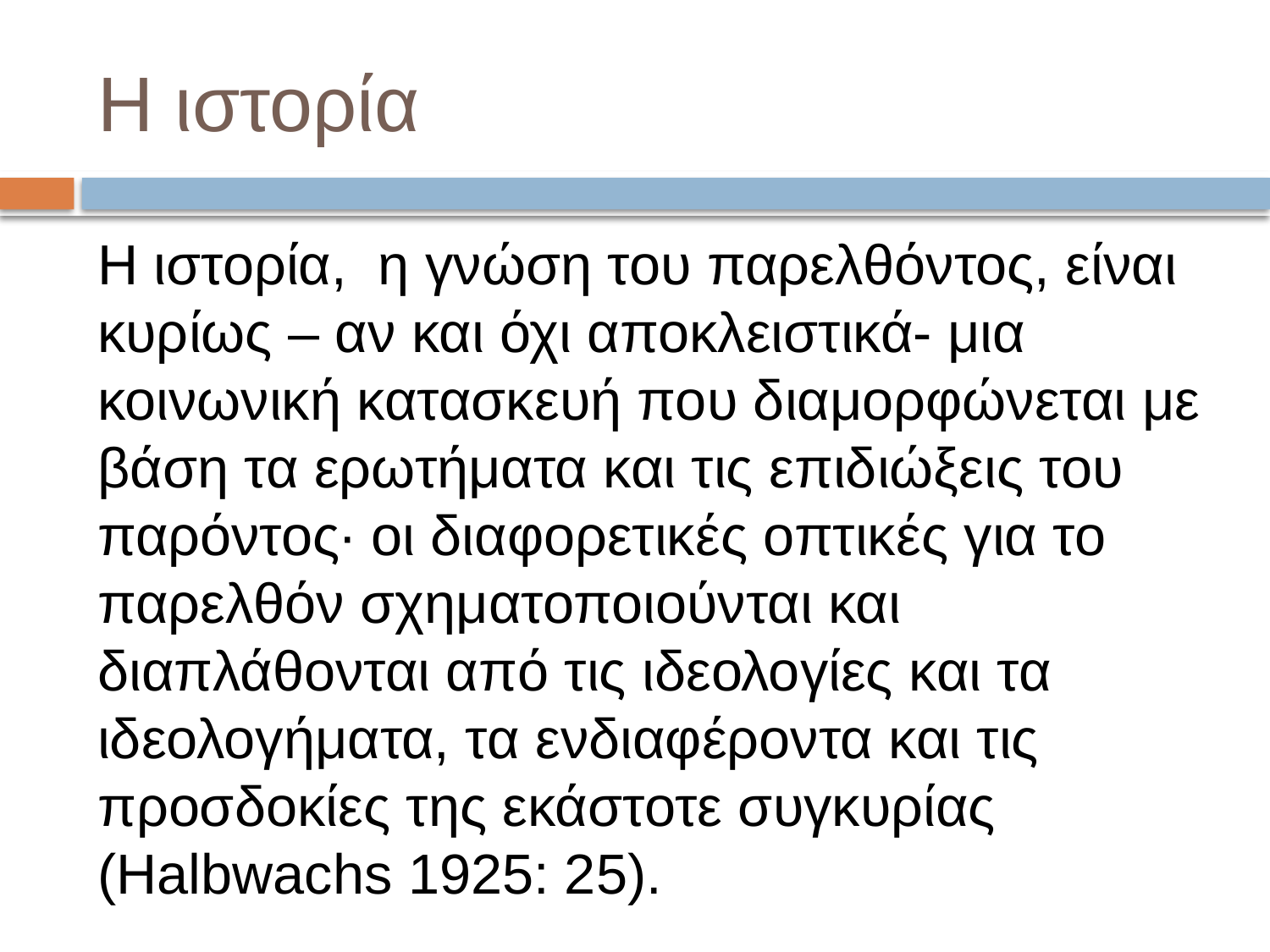

# Η ιστορία
Η ιστορία,  η γνώση του παρελθόντος, είναι κυρίως – αν και όχι αποκλειστικά- μια κοινωνική κατασκευή που διαμορφώνεται με βάση τα ερωτήματα και τις επιδιώξεις του παρόντος∙ οι διαφορετικές οπτικές για το παρελθόν σχηματοποιούνται και διαπλάθονται από τις ιδεολογίες και τα ιδεολογήματα, τα ενδιαφέροντα και τις προσδοκίες της εκάστοτε συγκυρίας (Halbwachs 1925: 25).